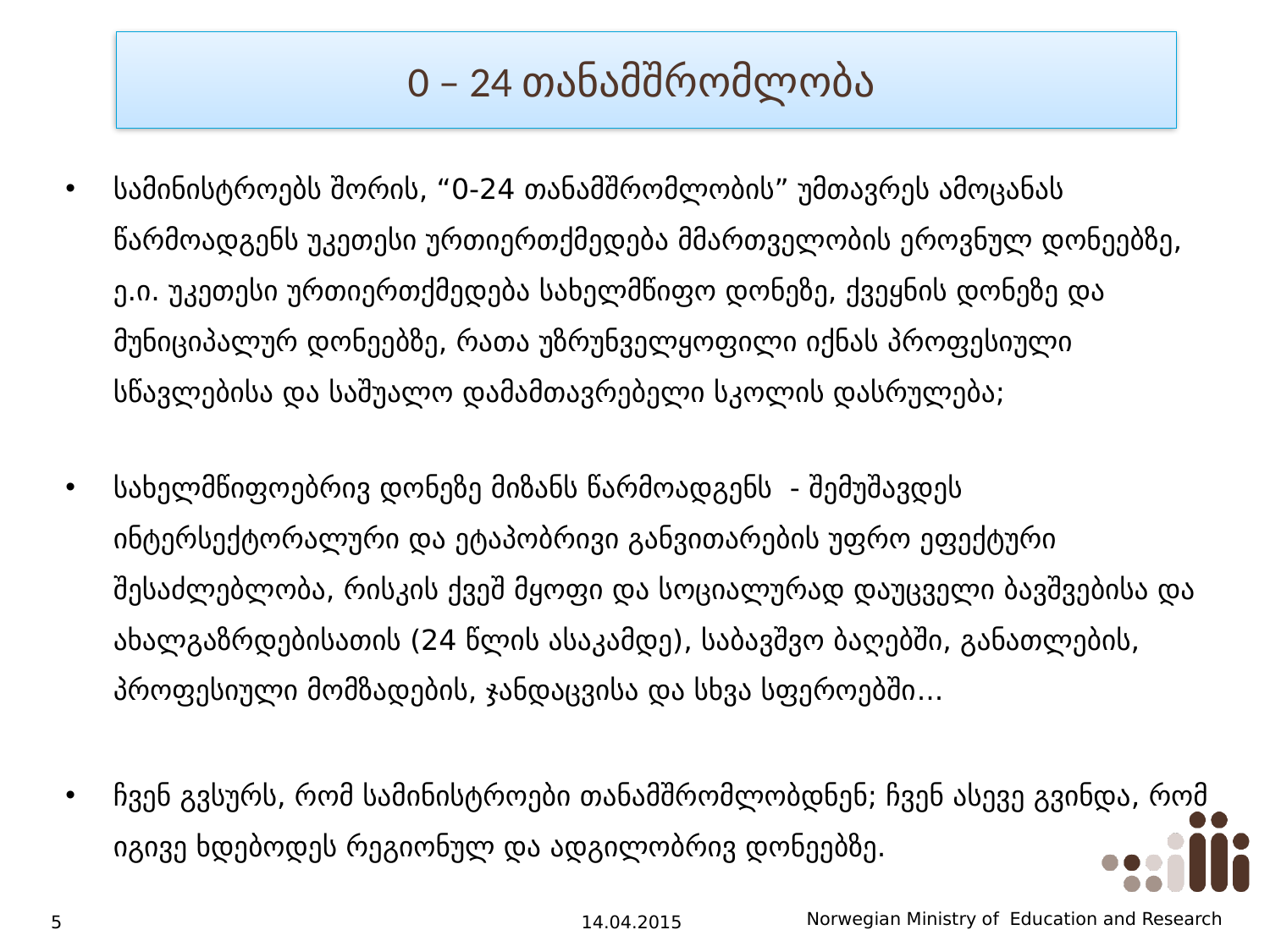

# 0 – 24 თანამშრომლობა
სამინისტროებს შორის, “0-24 თანამშრომლობის” უმთავრეს ამოცანას წარმოადგენს უკეთესი ურთიერთქმედება მმართველობის ეროვნულ დონეებზე, ე.ი. უკეთესი ურთიერთქმედება სახელმწიფო დონეზე, ქვეყნის დონეზე და მუნიციპალურ დონეებზე, რათა უზრუნველყოფილი იქნას პროფესიული სწავლებისა და საშუალო დამამთავრებელი სკოლის დასრულება;

სახელმწიფოებრივ დონეზე მიზანს წარმოადგენს  - შემუშავდეს  ინტერსექტორალური და ეტაპობრივი განვითარების უფრო ეფექტური შესაძლებლობა, რისკის ქვეშ მყოფი და სოციალურად დაუცველი ბავშვებისა და ახალგაზრდებისათის (24 წლის ასაკამდე), საბავშვო ბაღებში, განათლების, პროფესიული მომზადების, ჯანდაცვისა და სხვა სფეროებში...

ჩვენ გვსურს, რომ სამინისტროები თანამშრომლობდნენ; ჩვენ ასევე გვინდა, რომ იგივე ხდებოდეს რეგიონულ და ადგილობრივ დონეებზე.
5
14.04.2015